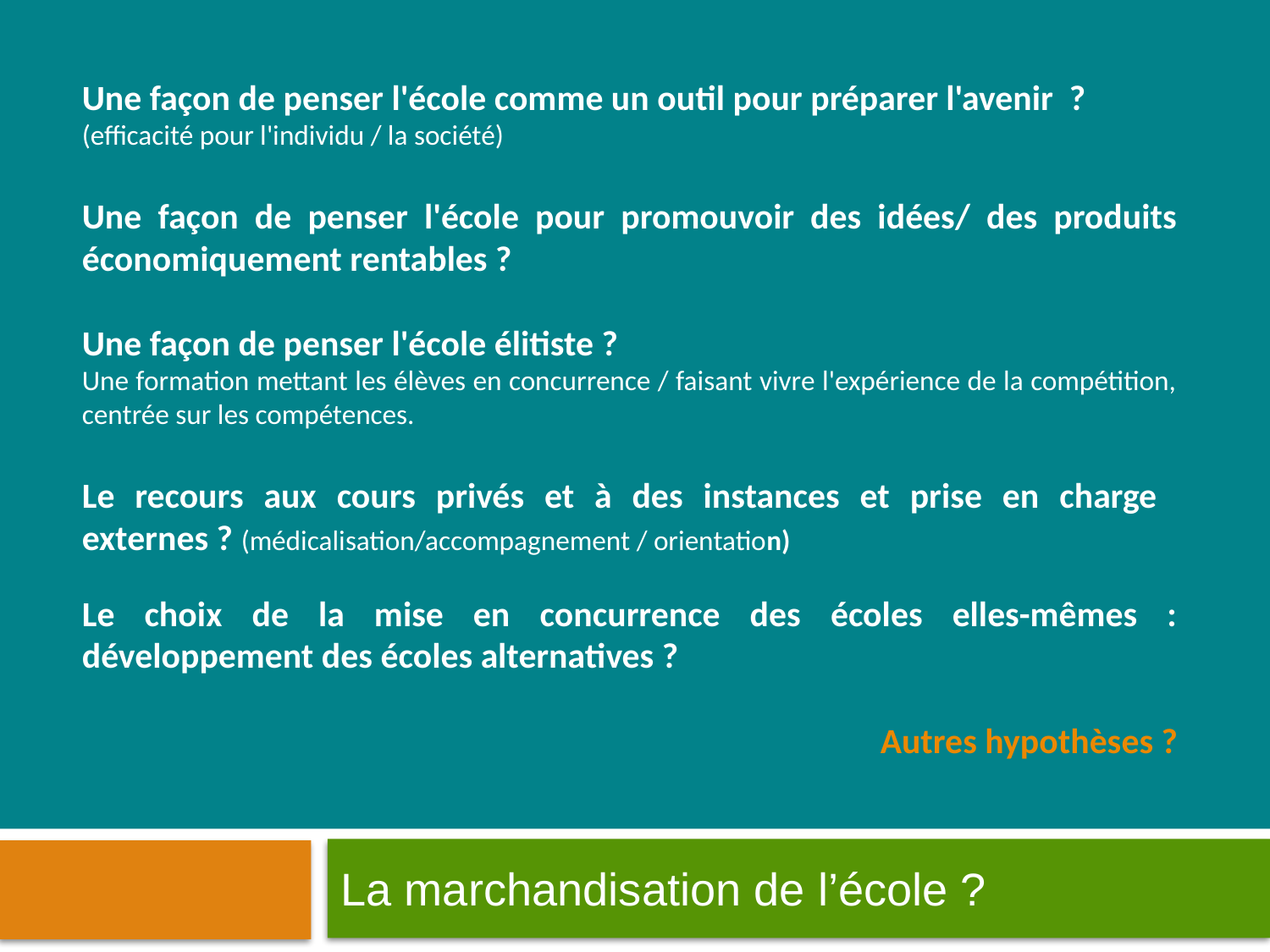

Une façon de penser l'école comme un outil pour préparer l'avenir  ?
(efficacité pour l'individu / la société)

Une façon de penser l'école pour promouvoir des idées/ des produits économiquement rentables ?

Une façon de penser l'école élitiste ?
Une formation mettant les élèves en concurrence / faisant vivre l'expérience de la compétition, centrée sur les compétences.

Le recours aux cours privés et à des instances et prise en charge  externes ? (médicalisation/accompagnement / orientation)

Le choix de la mise en concurrence des écoles elles-mêmes : développement des écoles alternatives ?

Autres hypothèses ?
La marchandisation de l’école ?